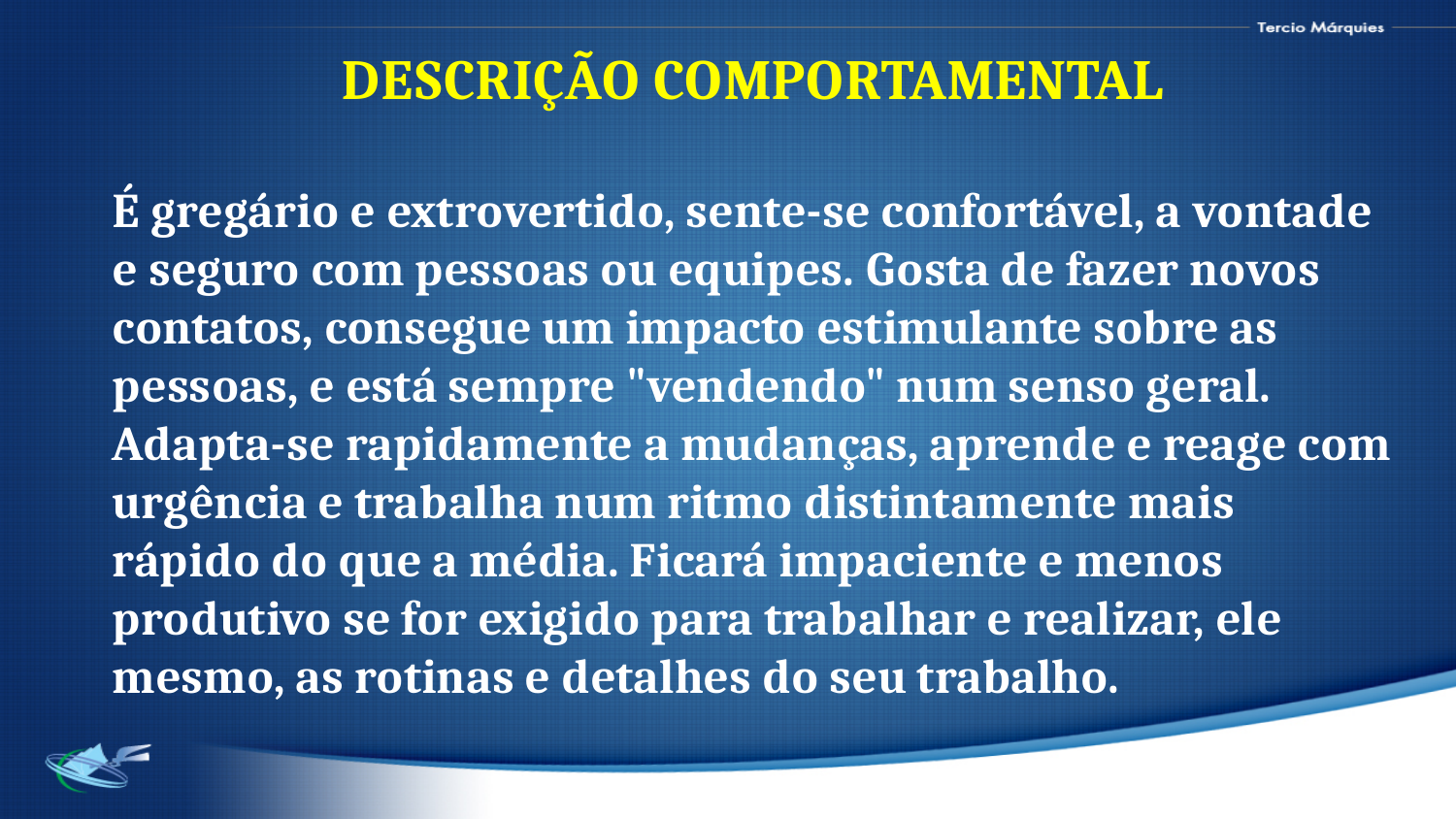

DESCRIÇÃO COMPORTAMENTAL

É gregário e extrovertido, sente-se confortável, a vontade e seguro com pessoas ou equipes. Gosta de fazer novos contatos, consegue um impacto estimulante sobre as pessoas, e está sempre "vendendo" num senso geral. Adapta-se rapidamente a mudanças, aprende e reage com urgência e trabalha num ritmo distintamente mais rápido do que a média. Ficará impaciente e menos produtivo se for exigido para trabalhar e realizar, ele mesmo, as rotinas e detalhes do seu trabalho.